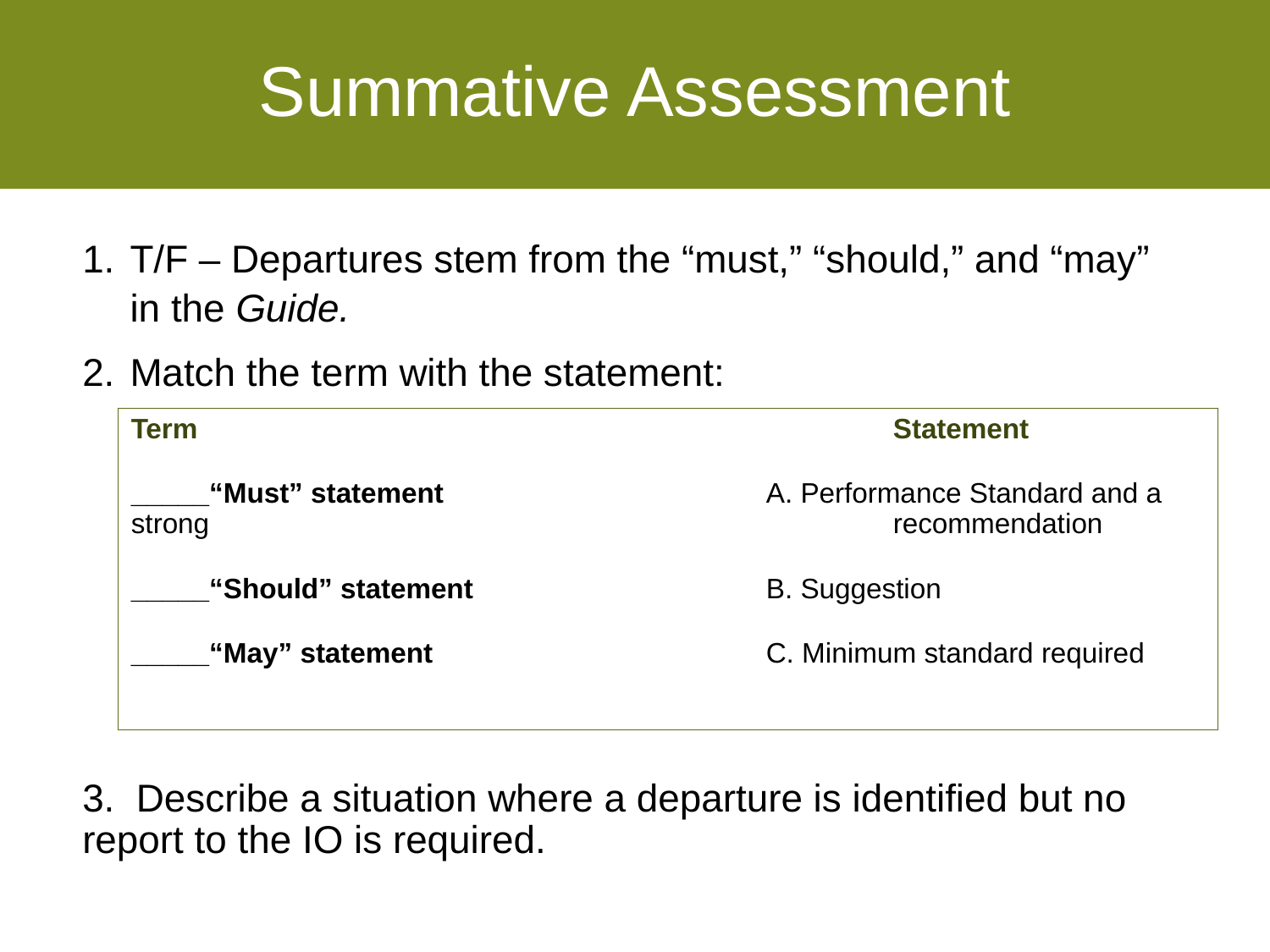

# Summative Assessment
T/F – Departures stem from the “must,” “should,” and “may” in the Guide.
Match the term with the statement:

Term						Statement
_____“Must” statement 			A. Performance Standard and a strong 						recommendation
_____“Should” statement			B. Suggestion
_____“May” statement			C. Minimum standard required

3.  Describe a situation where a departure is identified but no report to the IO is required.